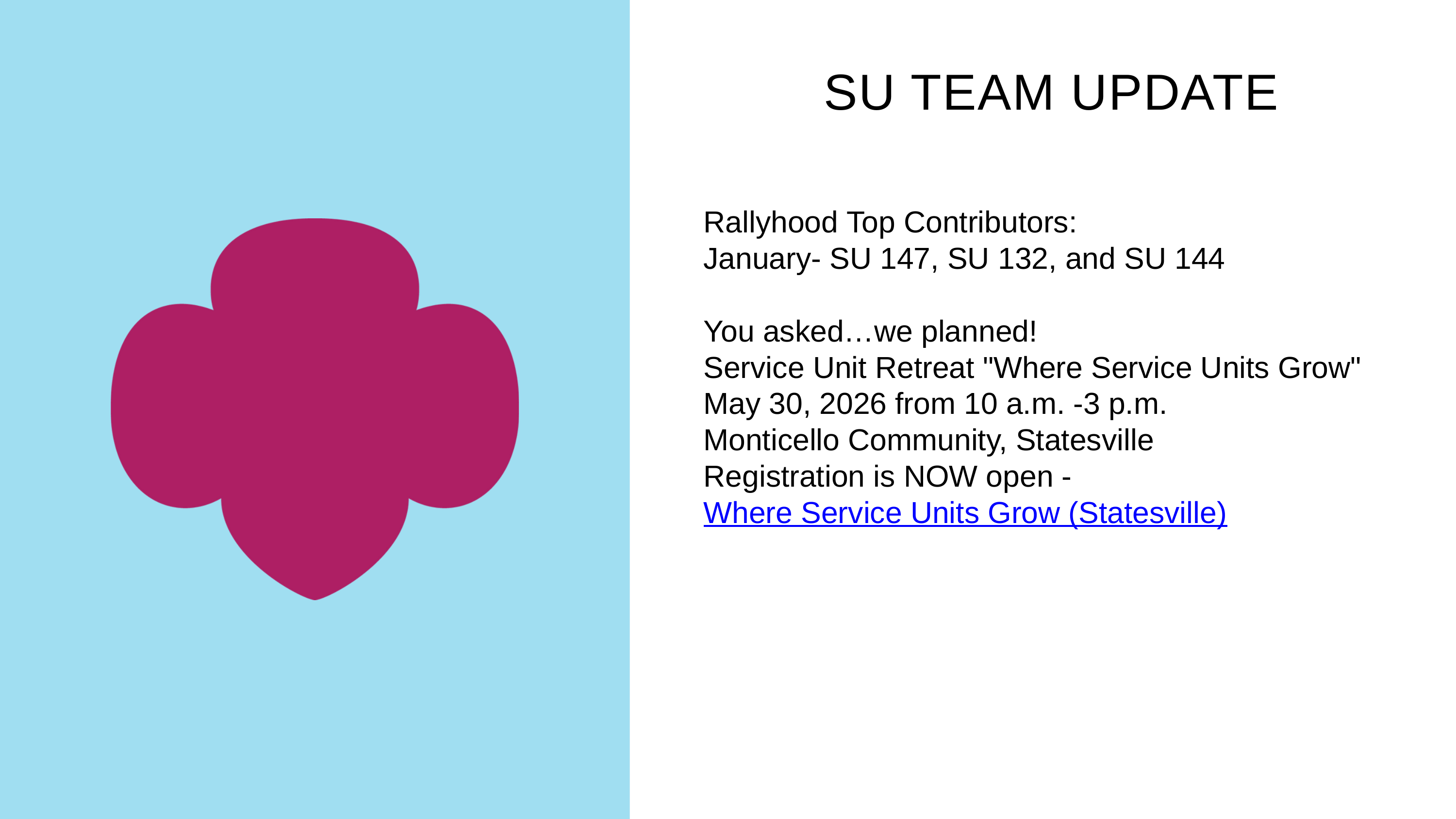

SU TEAM UPDATE

Rallyhood Top Contributors:
January- SU 147, SU 132, and SU 144

You asked…we planned!
Service Unit Retreat "Where Service Units Grow"
May 30, 2026 from 10 a.m. -3 p.m.
Monticello Community, Statesville
Registration is NOW open - Where Service Units Grow (Statesville)